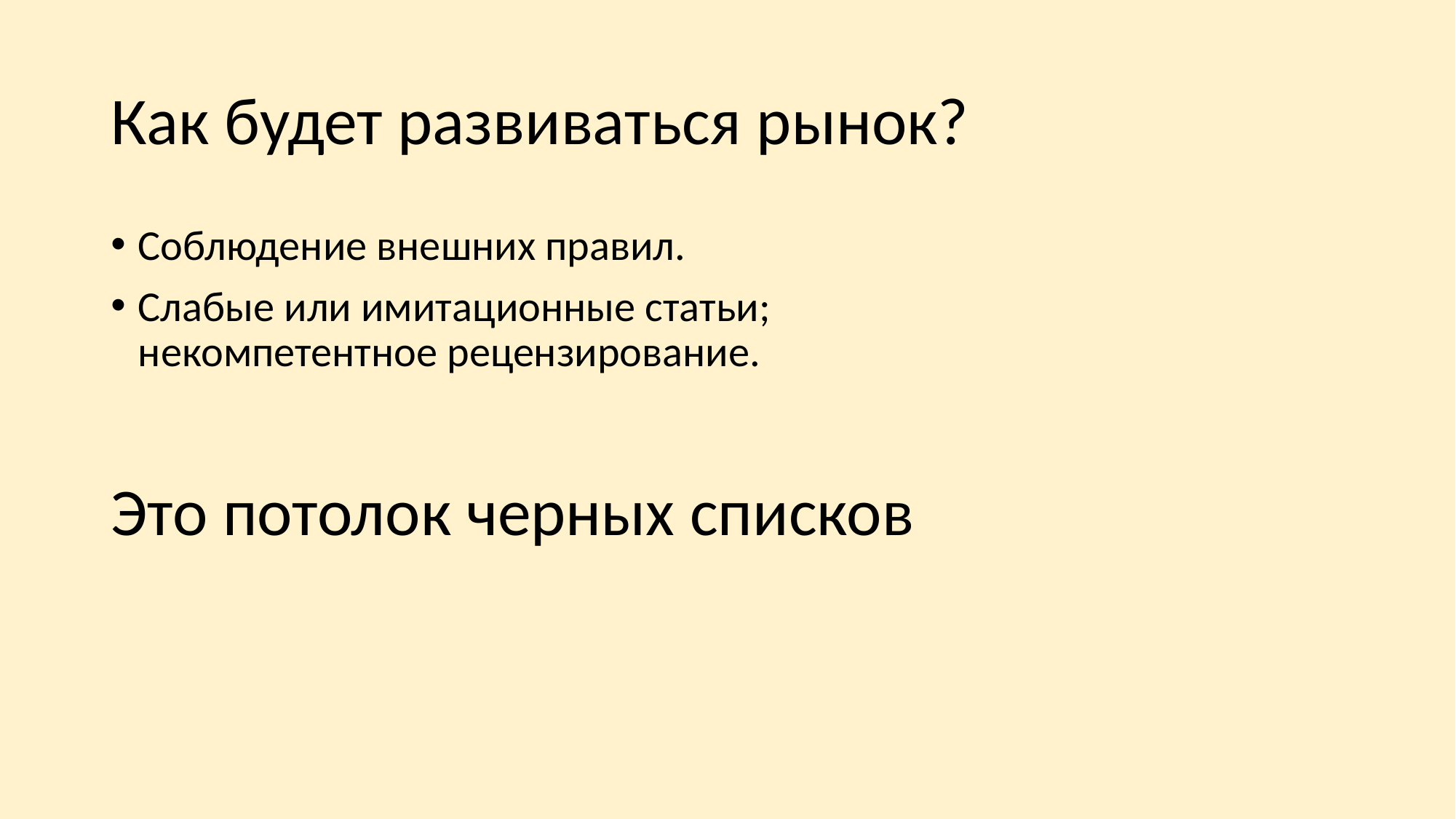

# Как будет развиваться рынок?
Соблюдение внешних правил.
Слабые или имитационные статьи; некомпетентное рецензирование.
Это потолок черных списков